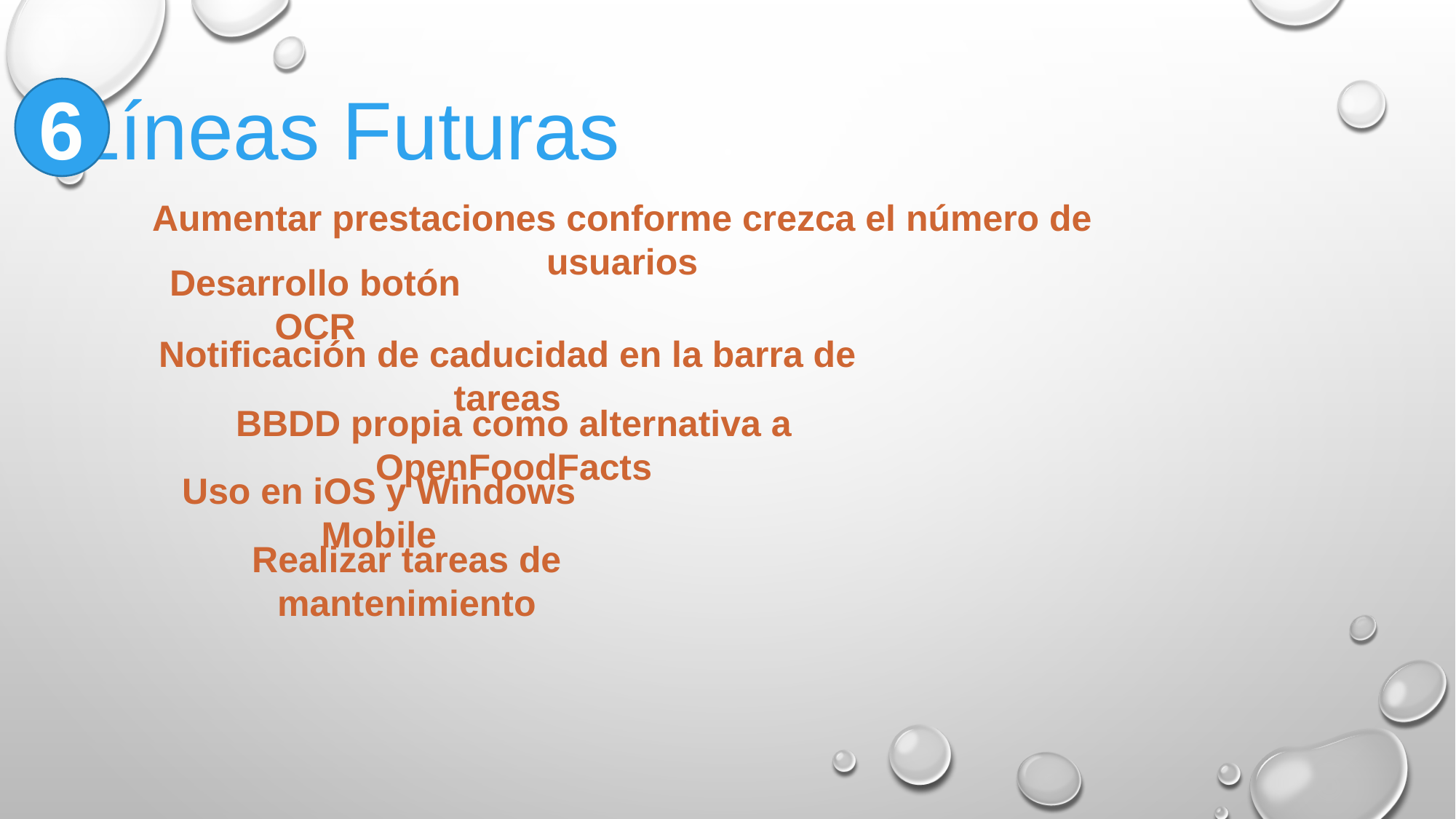

6
Líneas Futuras

Aumentar prestaciones conforme crezca el número de usuarios
Desarrollo botón OCR
Notificación de caducidad en la barra de tareas
BBDD propia como alternativa a OpenFoodFacts
Uso en iOS y Windows Mobile
Realizar tareas de mantenimiento